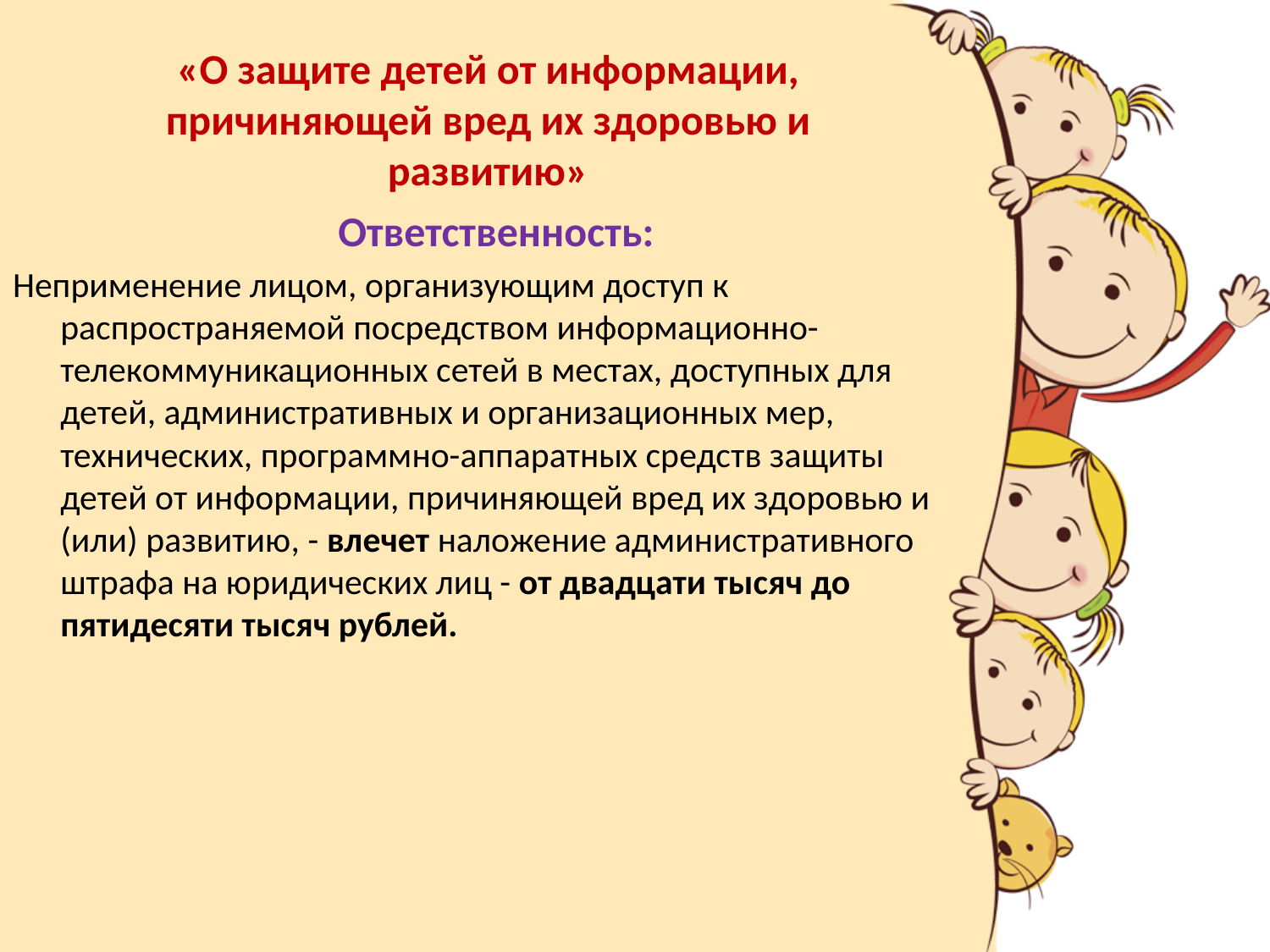

# «О защите детей от информации, причиняющей вред их здоровью и развитию»
Ответственность:
Неприменение лицом, организующим доступ к распространяемой посредством информационно-телекоммуникационных сетей в местах, доступных для детей, административных и организационных мер, технических, программно-аппаратных средств защиты детей от информации, причиняющей вред их здоровью и (или) развитию, - влечет наложение административного штрафа на юридических лиц - от двадцати тысяч до пятидесяти тысяч рублей.